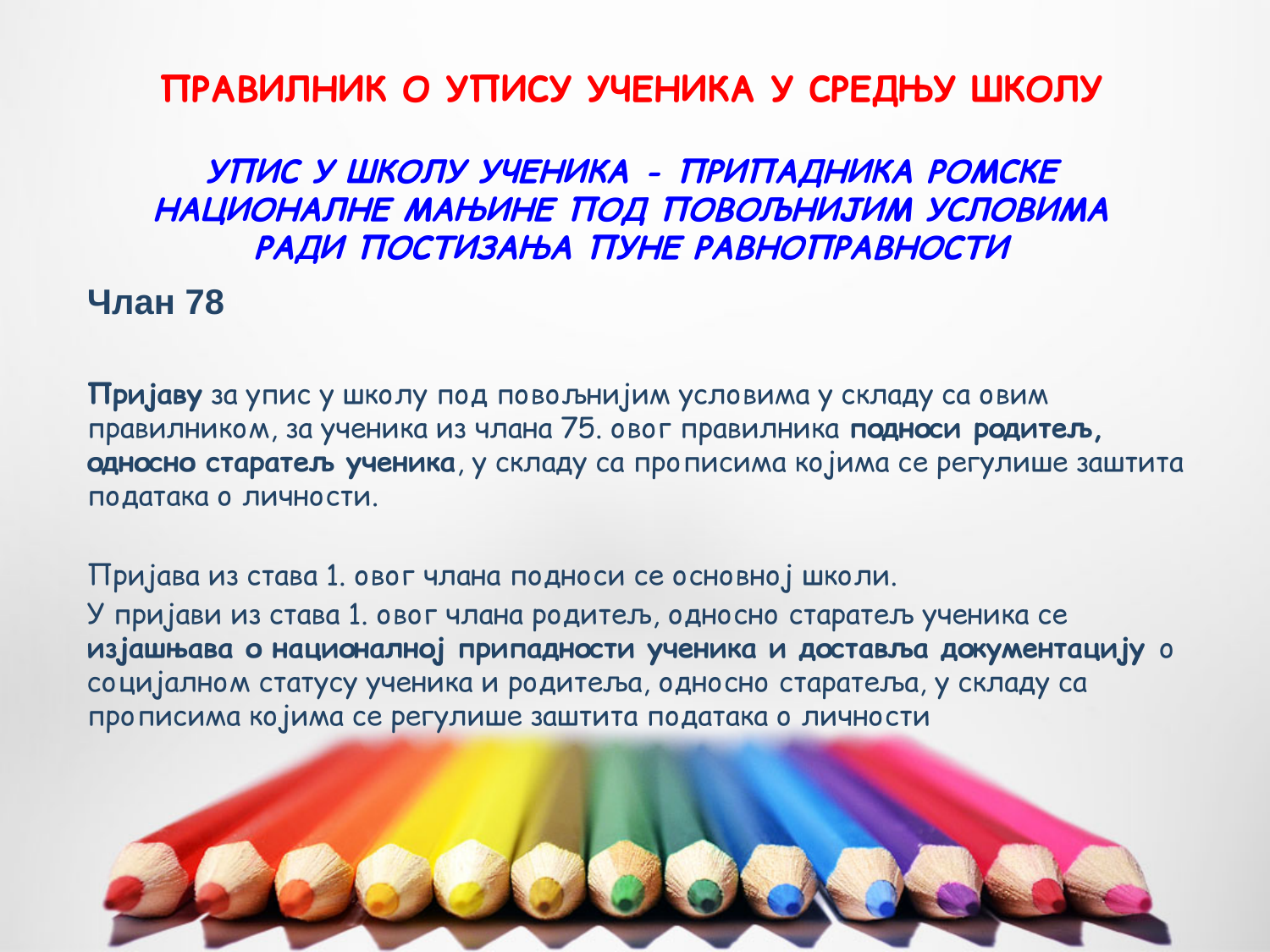

# ПРАВИЛНИК О УПИСУ УЧЕНИКА У СРЕДЊУ ШКОЛУ УПИС У ШКОЛУ УЧЕНИКА - ПРИПАДНИКА РОМСКЕ НАЦИОНАЛНЕ МАЊИНЕ ПОД ПОВОЉНИЈИМ УСЛОВИМА РАДИ ПОСТИЗАЊА ПУНЕ РАВНОПРАВНОСТИ
Члан 78

Пријаву за упис у школу под повољнијим условима у складу са овим правилником, за ученика из члана 75. овог правилника подноси родитељ, односно старатељ ученика, у складу са прописима којима се регулише заштита података о личности.

Пријава из става 1. овог члана подноси се основној школи.
У пријави из става 1. овог члана родитељ, односно старатељ ученика се изјашњава о националној припадности ученика и доставља документацију о социјалном статусу ученика и родитеља, односно старатеља, у складу са прописима којима се регулише заштита података о личности